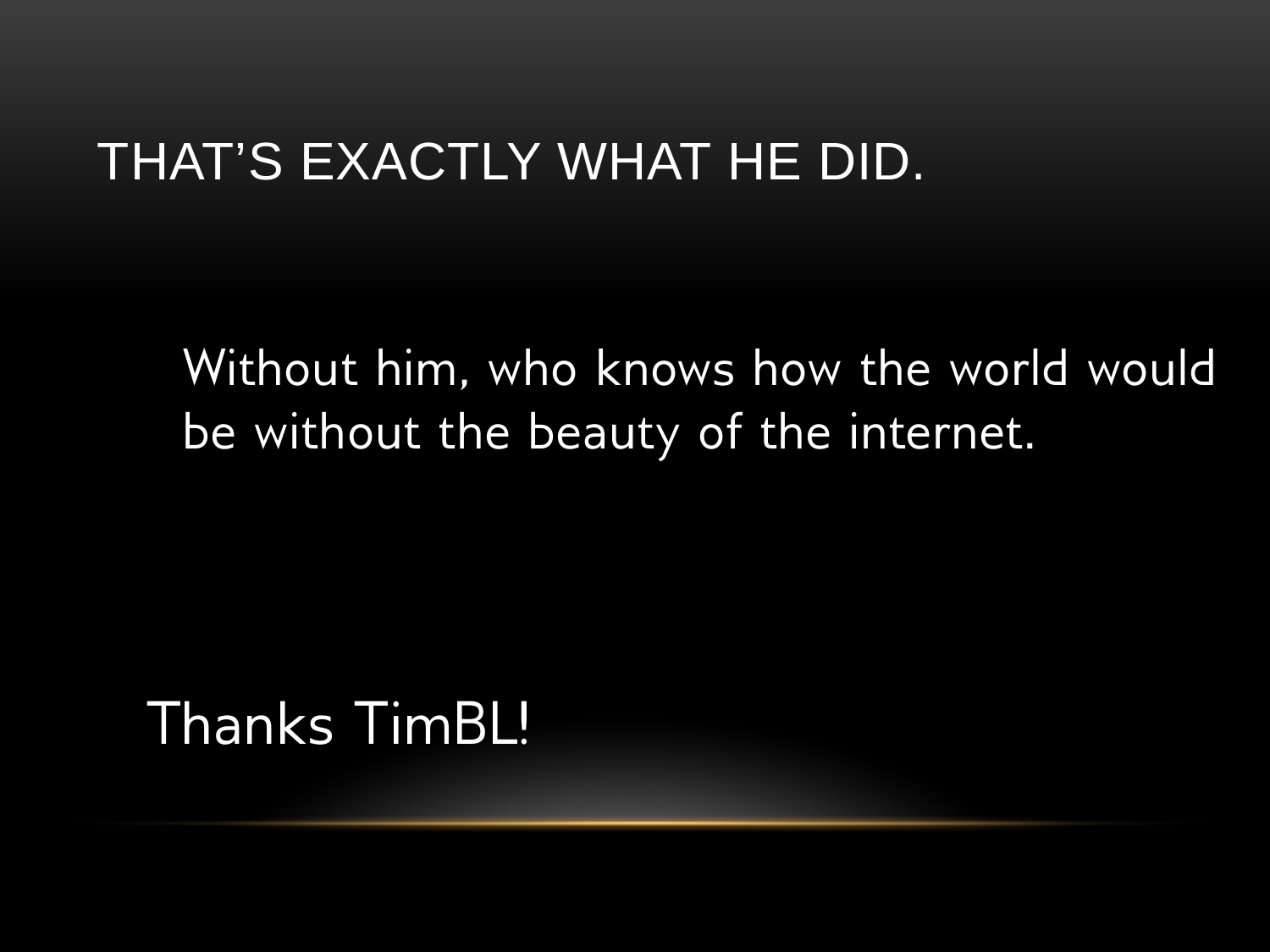

# That’s exactly what he did.
Without him, who knows how the world would be without the beauty of the internet.
Thanks TimBL!